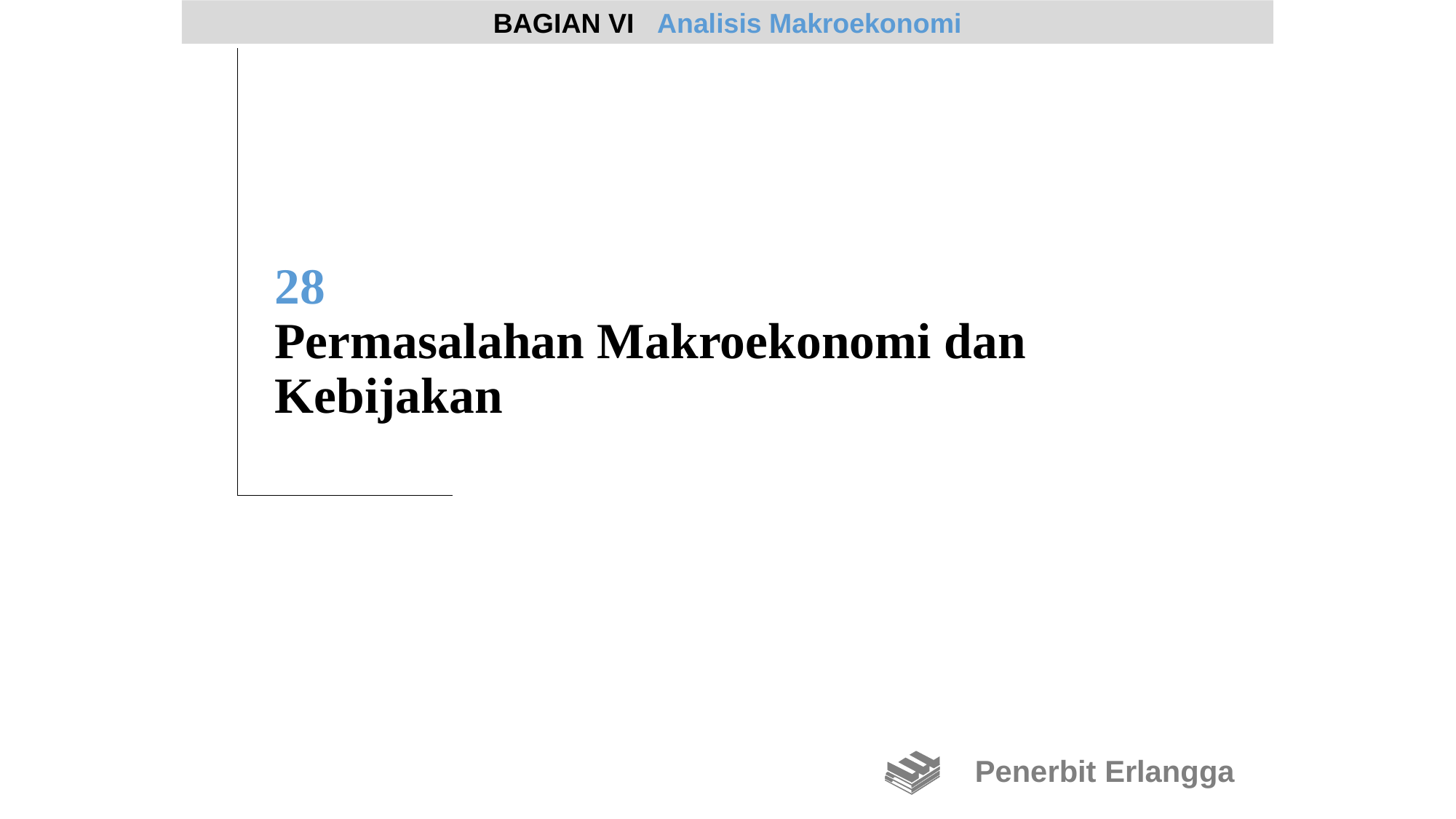

BAGIAN VI   Analisis Makroekonomi
28
Permasalahan Makroekonomi dan Kebijakan
Penerbit Erlangga